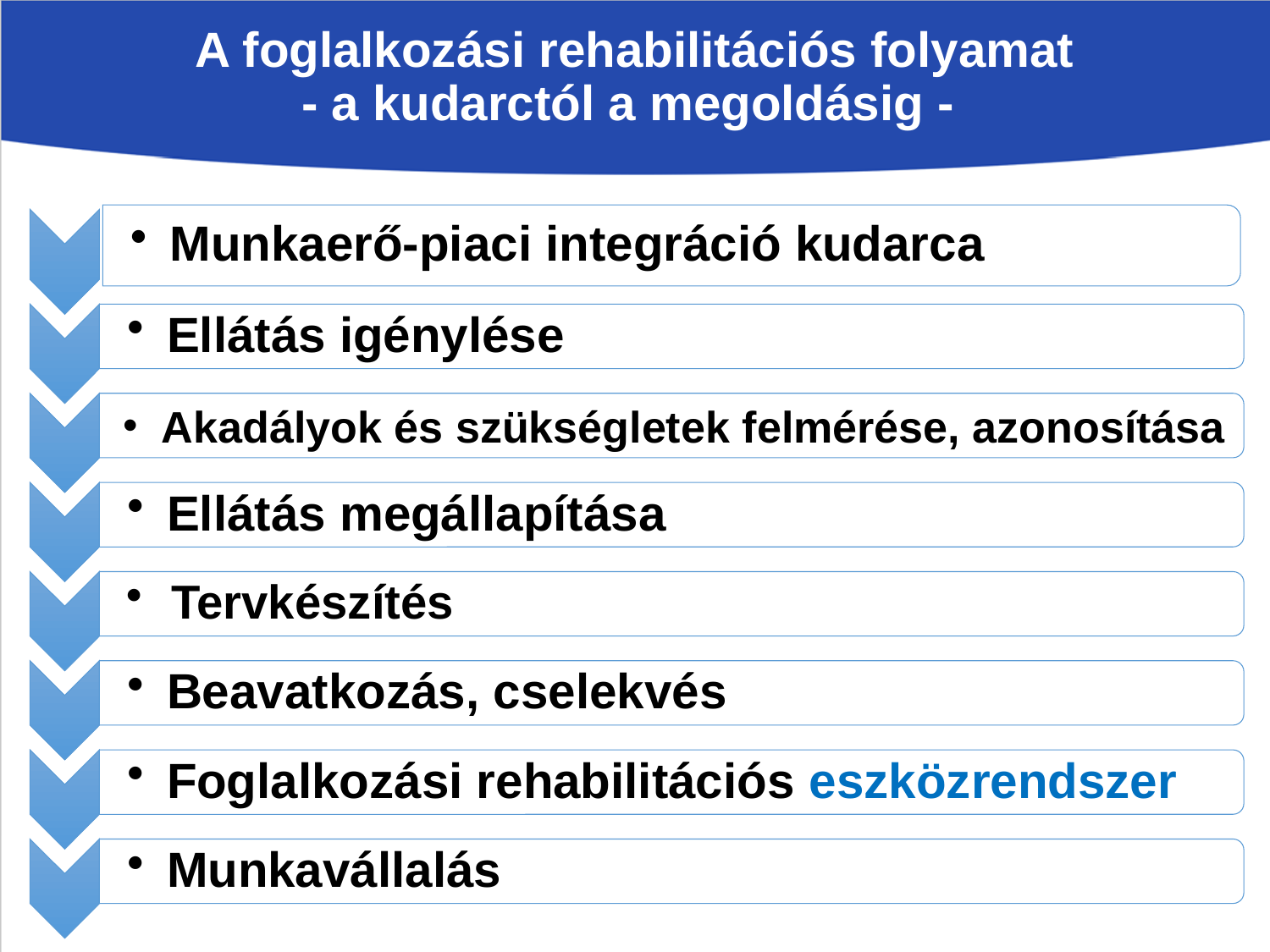

# A foglalkozási rehabilitációs folyamat - a kudarctól a megoldásig -

Munkaerő-piaci integráció kudarca

Ellátás igénylése

  Akadályok és szükségletek felmérése, azonosítása

Ellátás megállapítása

 Tervkészítés

Beavatkozás, cselekvés

Foglalkozási rehabilitációs eszközrendszer

Munkavállalás